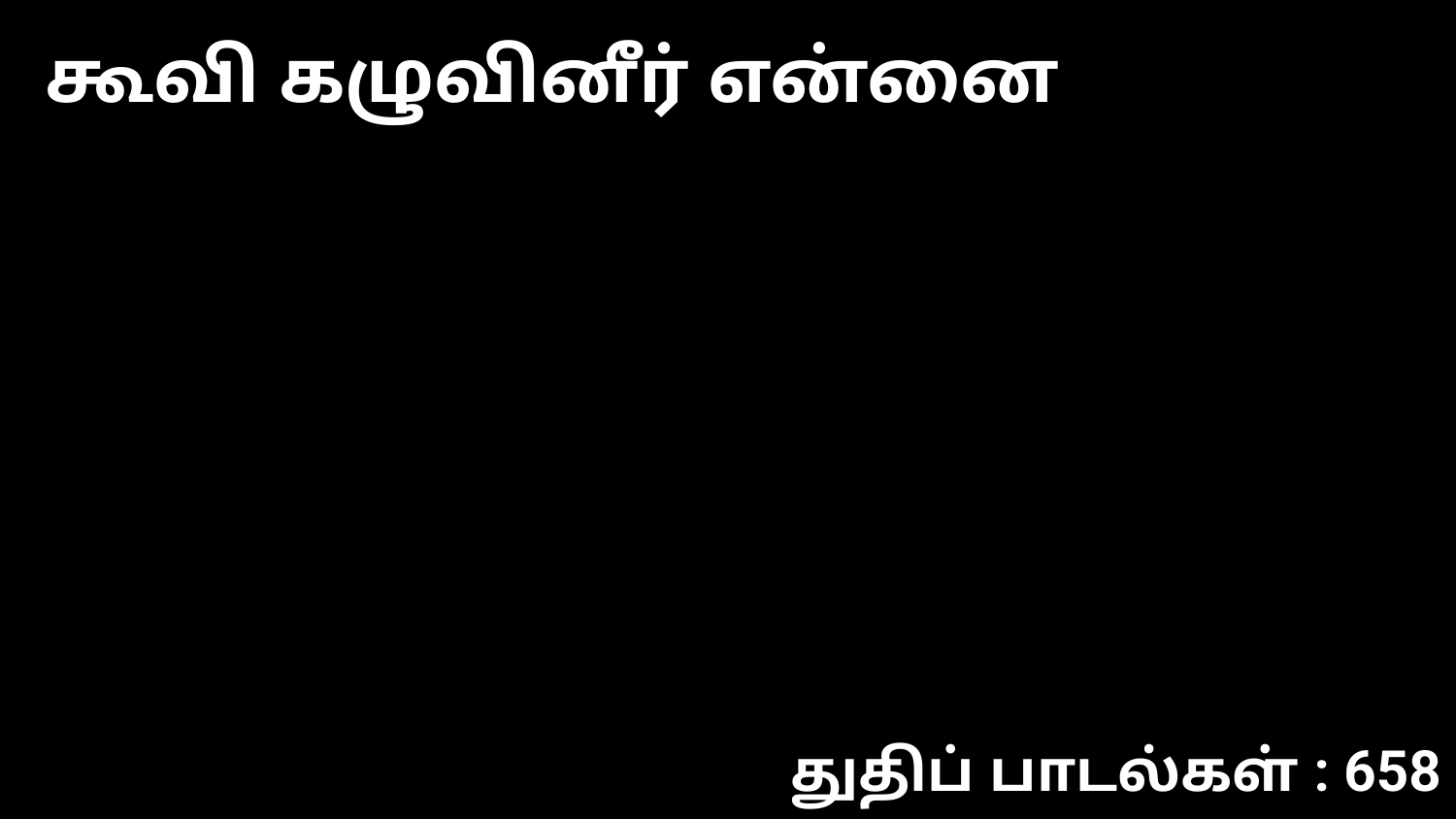

கூவி கழுவினீர் என்னை
துதிப் பாடல்கள் : 658